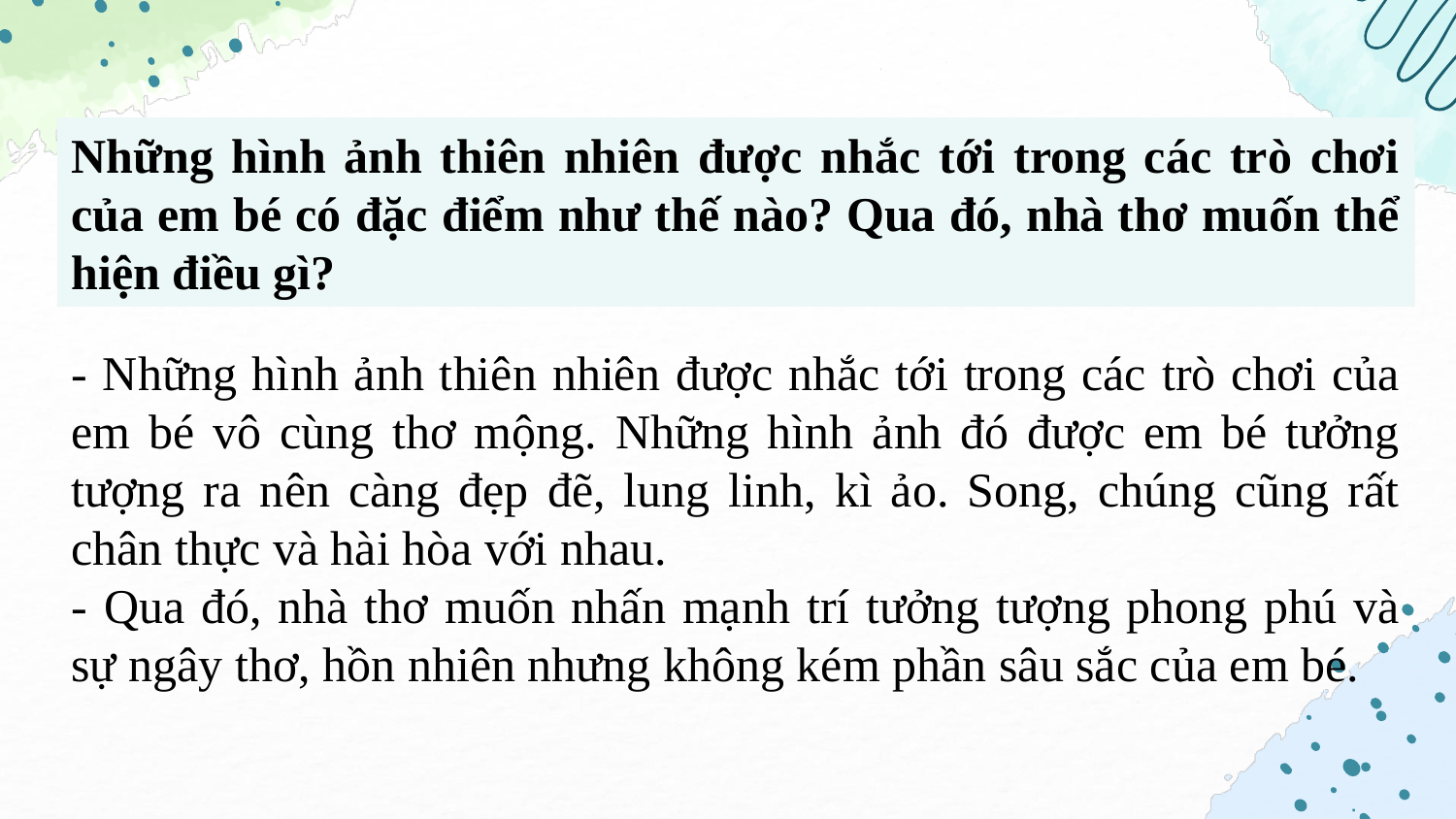

Những hình ảnh thiên nhiên được nhắc tới trong các trò chơi của em bé có đặc điểm như thế nào? Qua đó, nhà thơ muốn thể hiện điều gì?
- Những hình ảnh thiên nhiên được nhắc tới trong các trò chơi của em bé vô cùng thơ mộng. Những hình ảnh đó được em bé tưởng tượng ra nên càng đẹp đẽ, lung linh, kì ảo. Song, chúng cũng rất chân thực và hài hòa với nhau.
- Qua đó, nhà thơ muốn nhấn mạnh trí tưởng tượng phong phú và sự ngây thơ, hồn nhiên nhưng không kém phần sâu sắc của em bé.